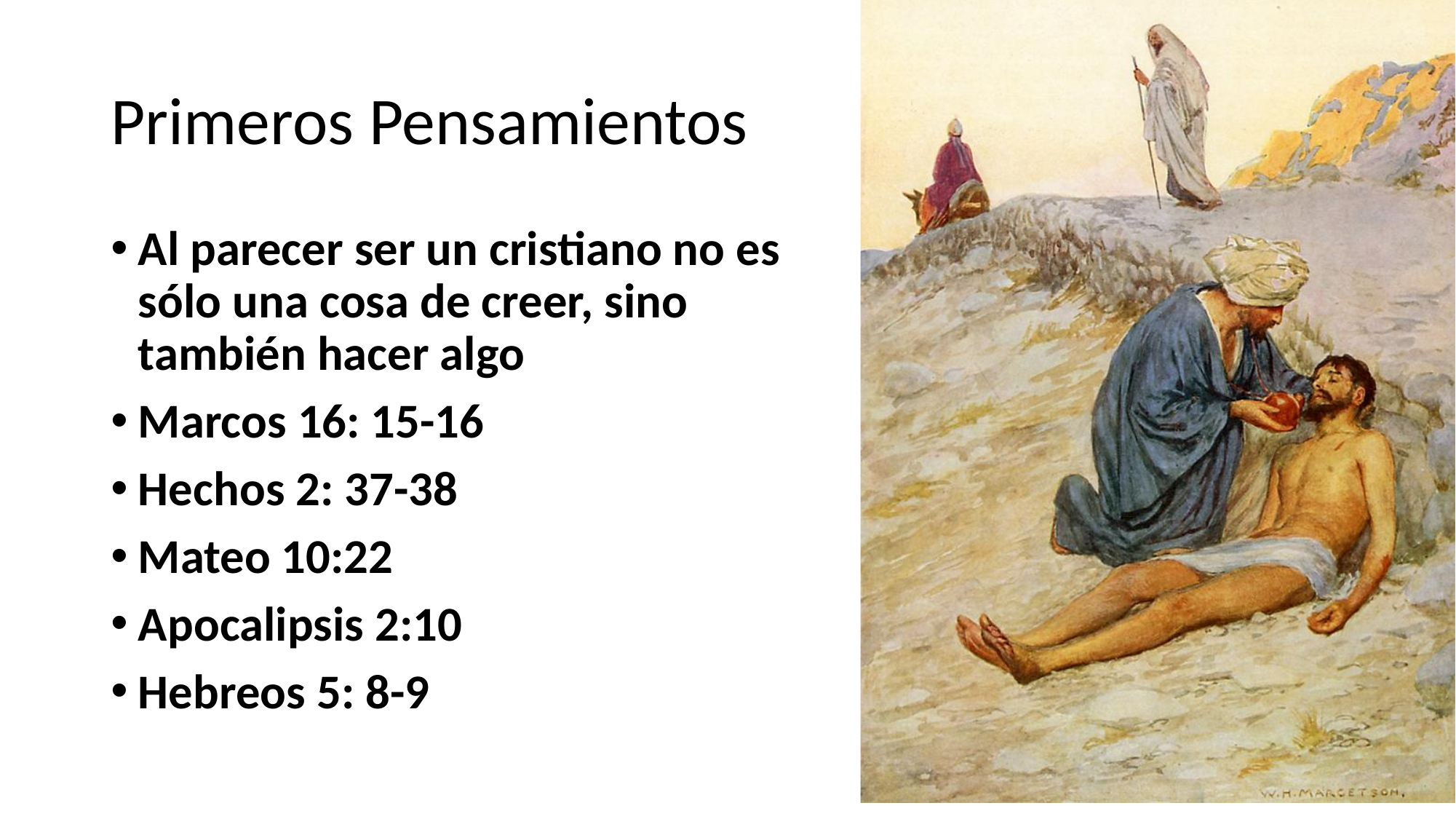

# Primeros Pensamientos
Al parecer ser un cristiano no es sólo una cosa de creer, sino también hacer algo
Marcos 16: 15-16
Hechos 2: 37-38
Mateo 10:22
Apocalipsis 2:10
Hebreos 5: 8-9